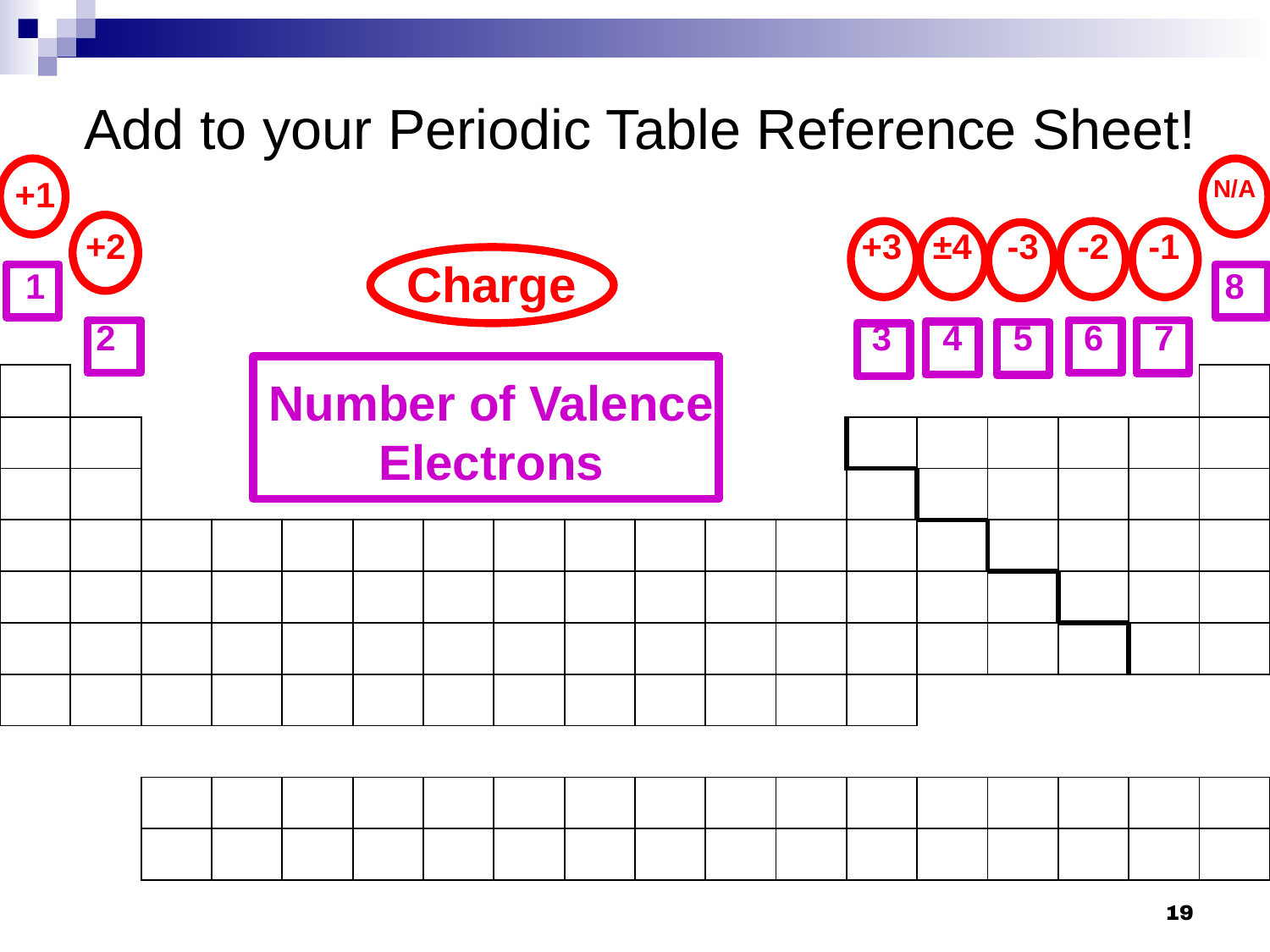

# Add to your Periodic Table Reference Sheet!

| +1 |  |  |  |  |  |  |  |  |  |  |  |  |  |  |  |  | N/A |
| --- | --- | --- | --- | --- | --- | --- | --- | --- | --- | --- | --- | --- | --- | --- | --- | --- | --- |
| 1 | +2 |  |  |  |  |  |  |  |  |  |  | +3 | ±4 | -3 | -2 | -1 | 8 |
|  | 2 |  |  |  |  |  |  |  |  |  |  | 3 | 4 | 5 | 6 | 7 |  |
|  |  |  |  |  |  |  |  |  |  |  |  |  |  |  |  |  |  |
|  |  |  |  |  |  |  |  |  |  |  |  |  |  |  |  |  |  |
|  |  |  |  |  |  |  |  |  |  |  |  |  |  |  |  |  |  |
|  |  |  |  |  |  |  |  |  |  |  |  |  |  |  |  |  |  |
|  |  |  |  |  |  |  |  |  |  |  |  |  |  |  |  |  |  |
|  |  |  |  |  |  |  |  |  |  |  |  |  |  |  |  |  |  |
|  |  |  |  |  |  |  |  |  |  |  |  |  |  |  |  |  |  |
|  |  |  |  |  |  |  |  |  |  |  |  |  |  |  |  |  |  |
|  |  |  |  |  |  |  |  |  |  |  |  |  |  |  |  |  |  |
|  |  |  |  |  |  |  |  |  |  |  |  |  |  |  |  |  |  |

Charge

Number of Valence Electrons

19